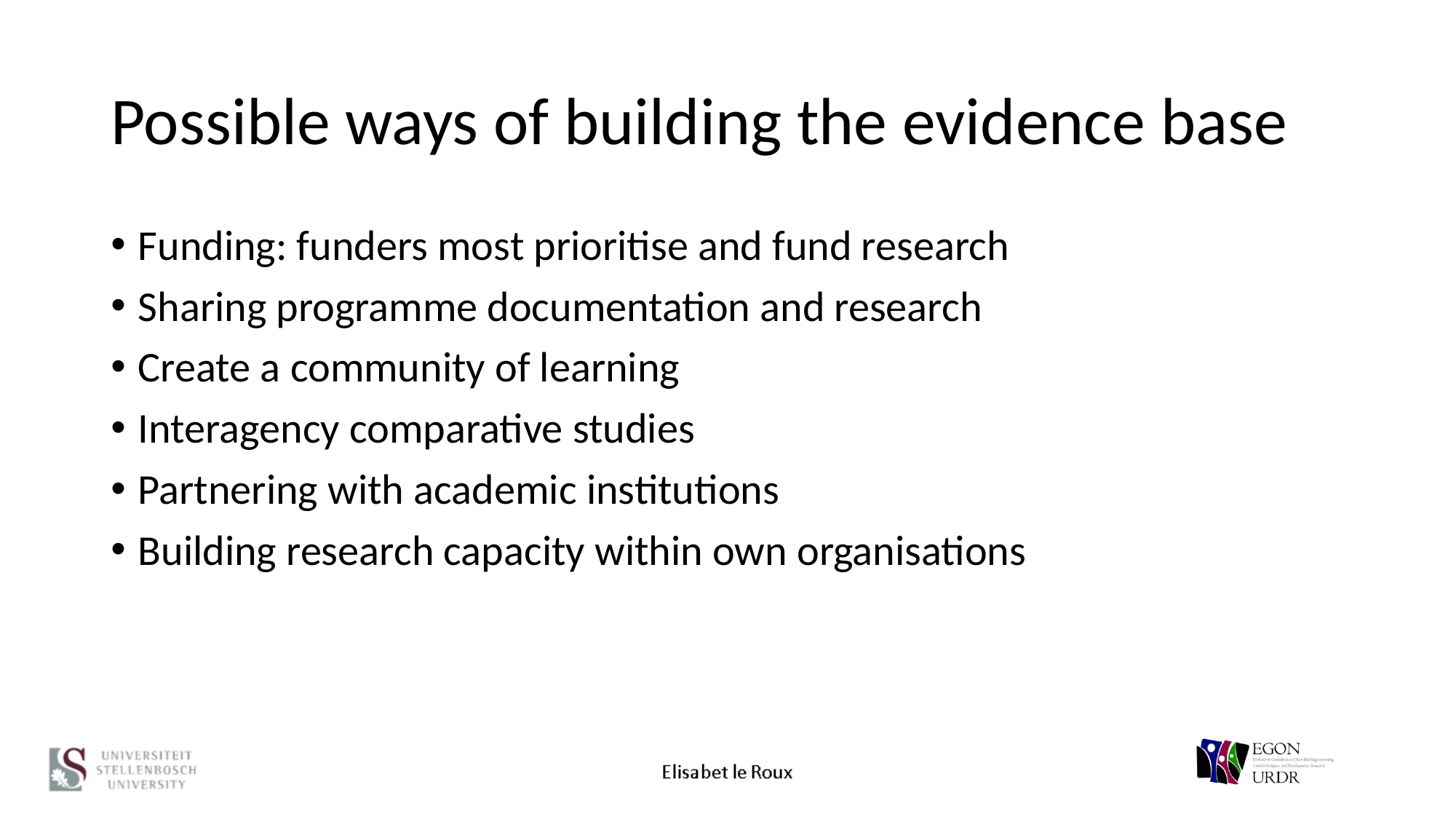

# Possible ways of building the evidence base
Funding: funders most prioritise and fund research
Sharing programme documentation and research
Create a community of learning
Interagency comparative studies
Partnering with academic institutions
Building research capacity within own organisations